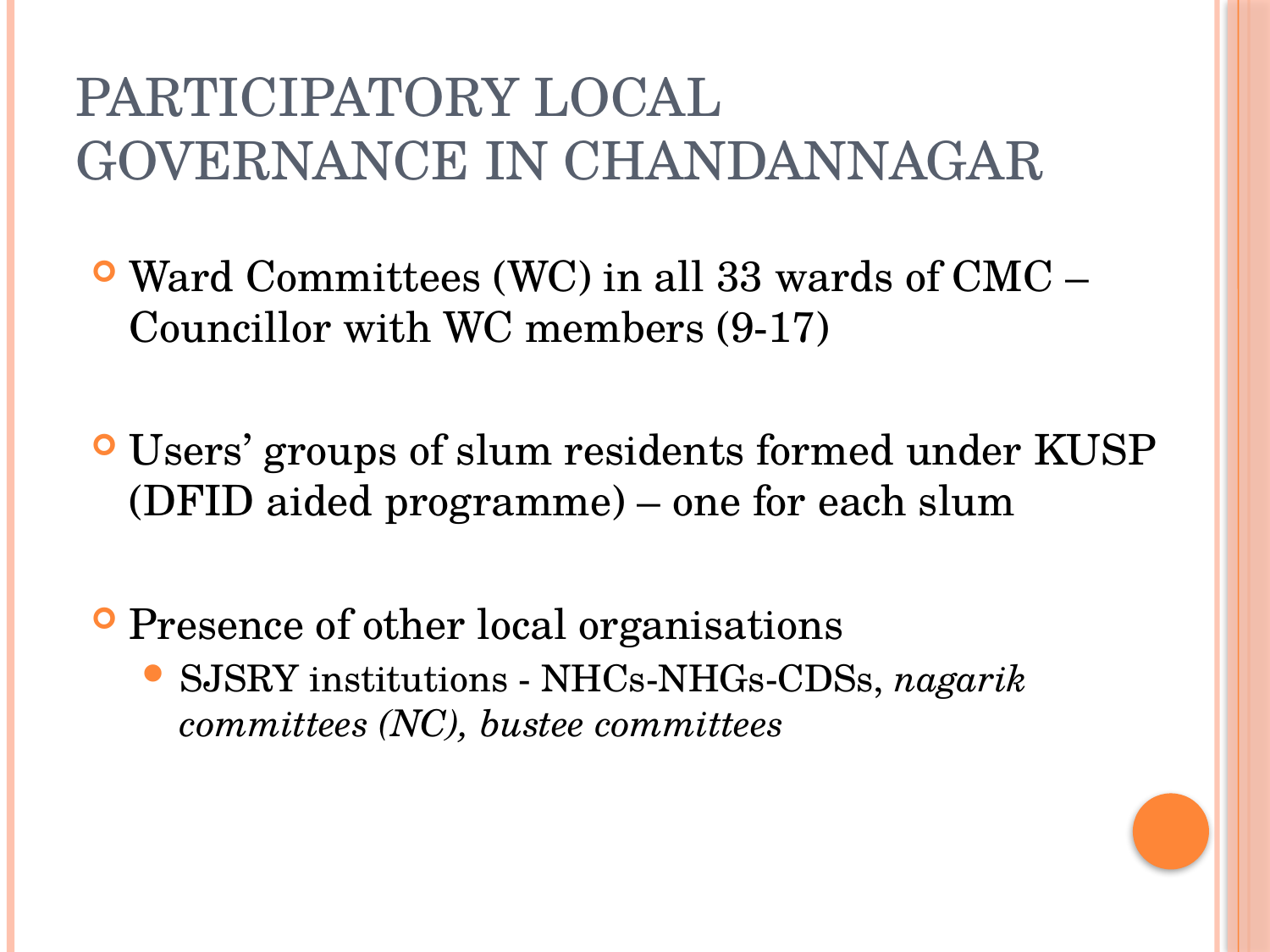

# Participatory local governance in Chandannagar
Ward Committees (WC) in all 33 wards of CMC – Councillor with WC members (9-17)

Users’ groups of slum residents formed under KUSP (DFID aided programme) – one for each slum

Presence of other local organisations
SJSRY institutions - NHCs-NHGs-CDSs, nagarik committees (NC), bustee committees